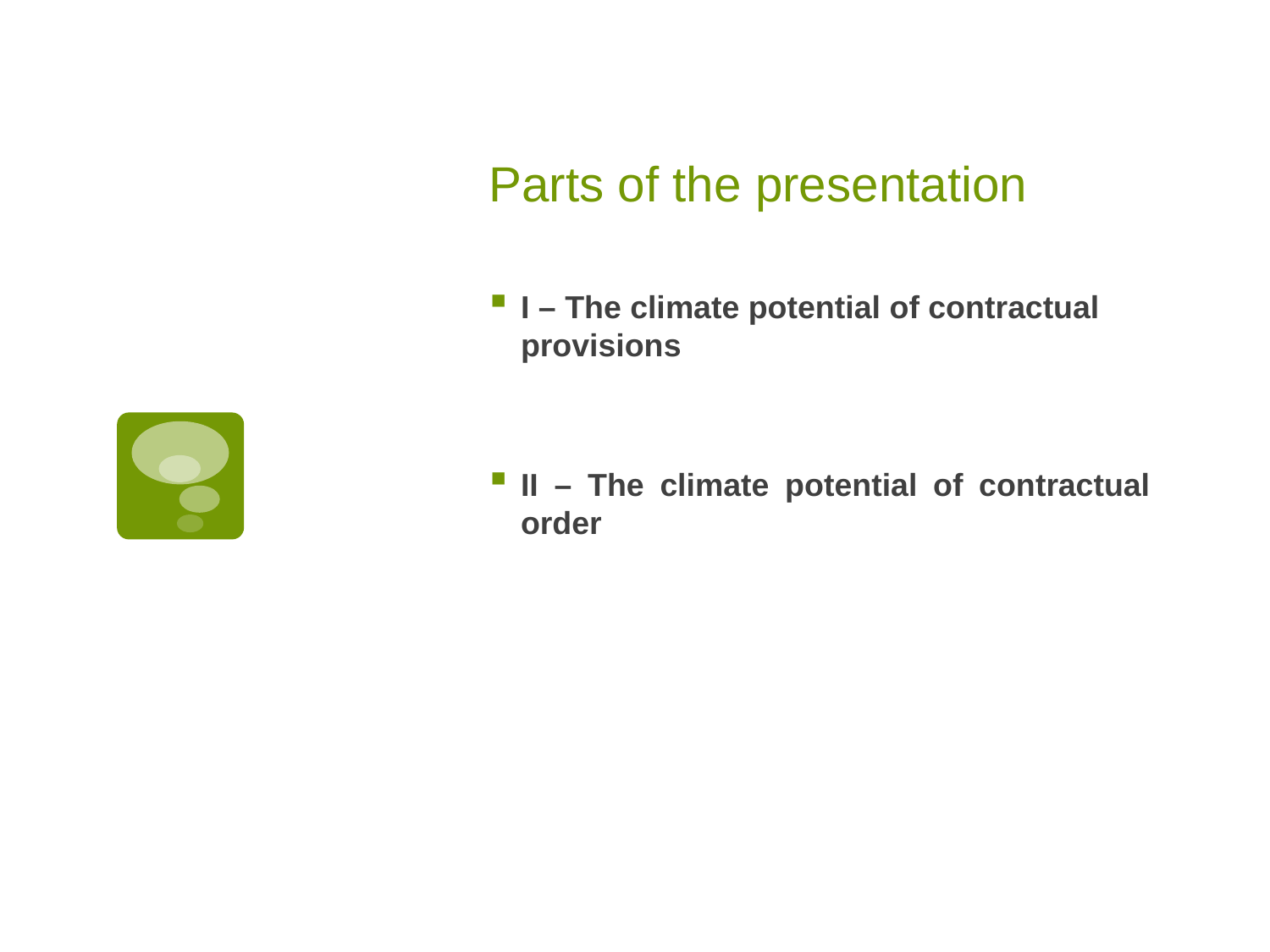

# Parts of the presentation
I – The climate potential of contractual provisions

II – The climate potential of contractual order